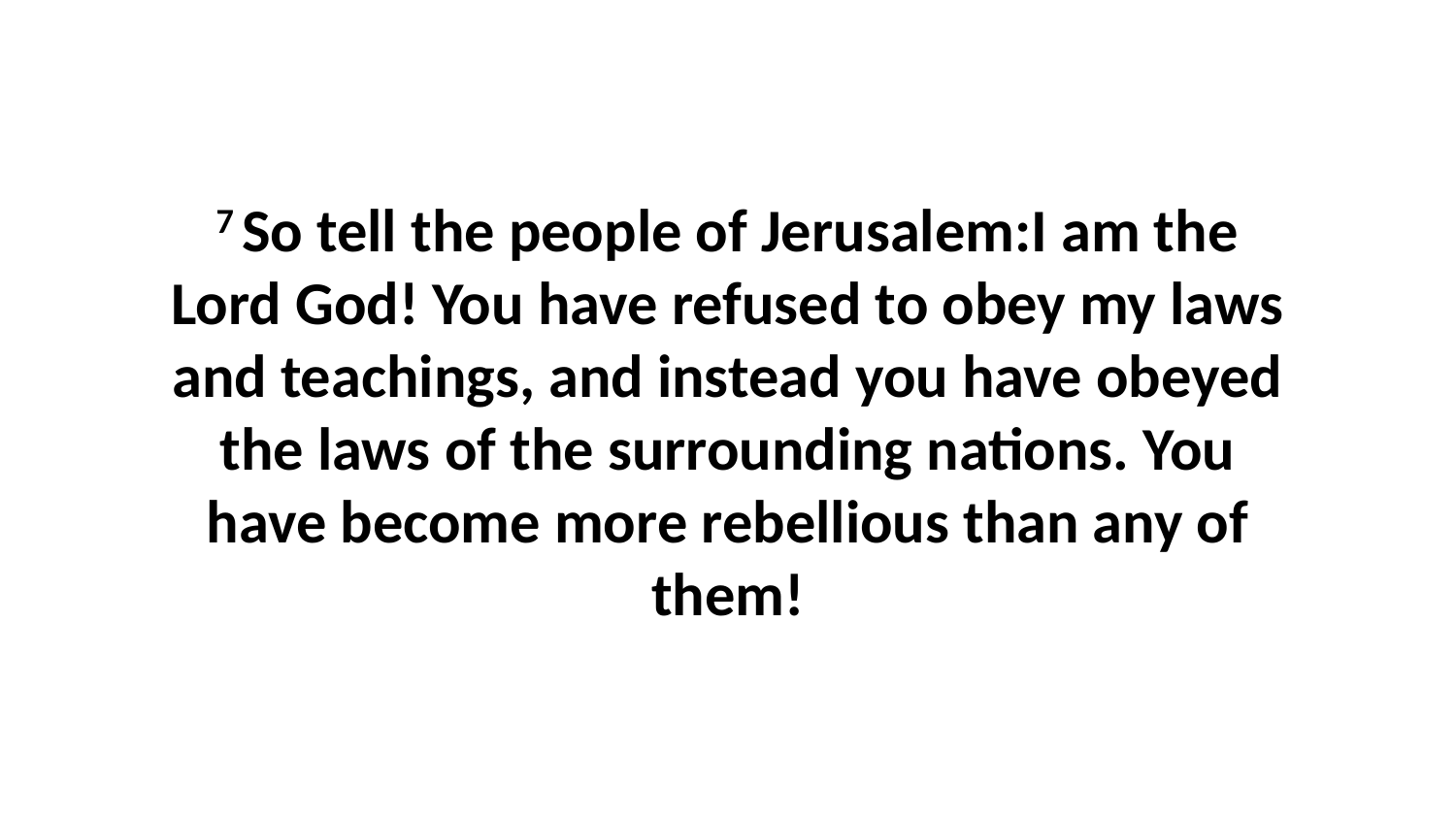

7 So tell the people of Jerusalem:I am the Lord God! You have refused to obey my laws and teachings, and instead you have obeyed the laws of the surrounding nations. You have become more rebellious than any of them!